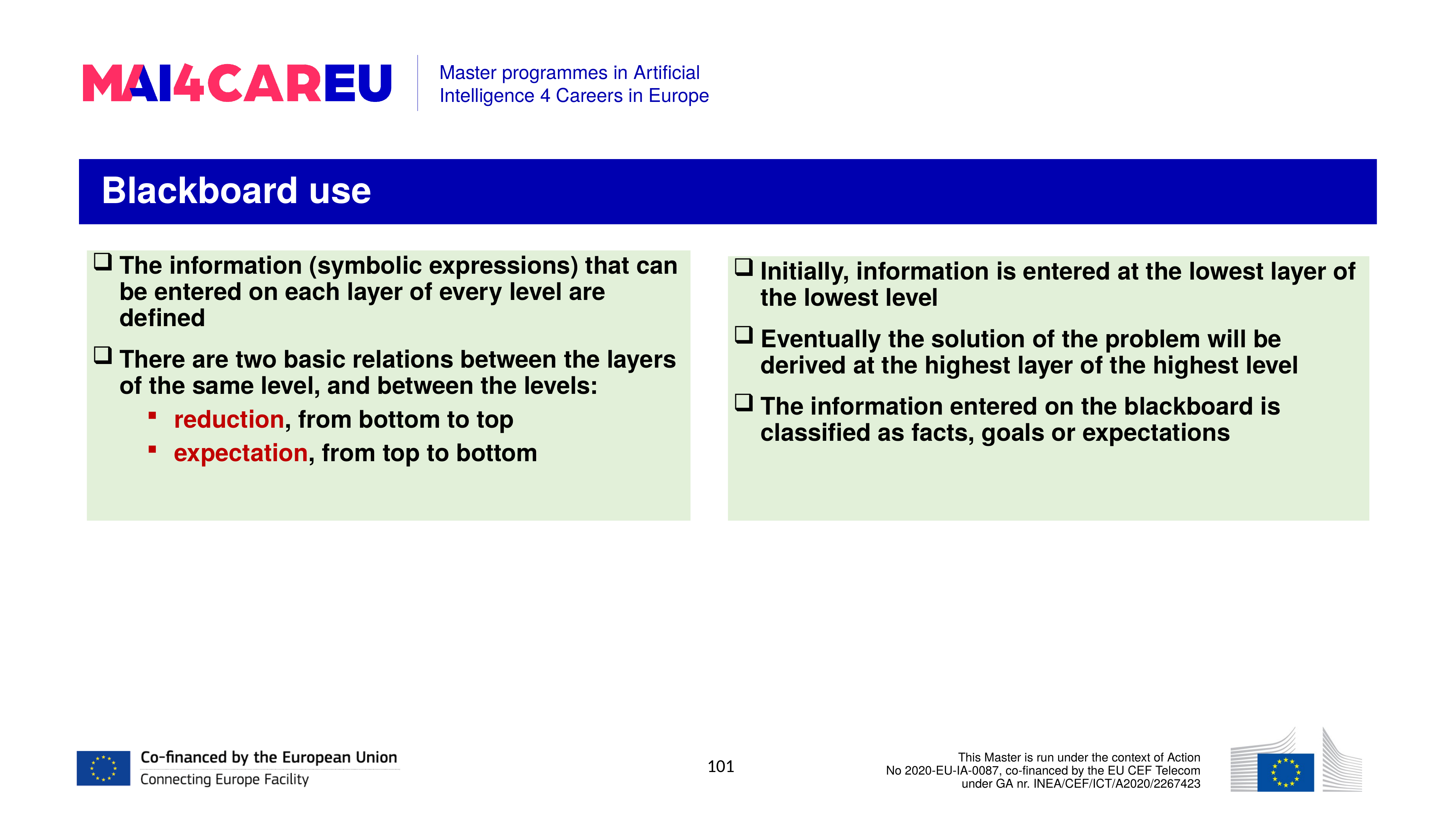

Blackboard use
The information (symbolic expressions) that can be entered on each layer of every level are defined
There are two basic relations between the layers of the same level, and between the levels:
reduction, from bottom to top
expectation, from top to bottom
Initially, information is entered at the lowest layer of the lowest level
Eventually the solution of the problem will be derived at the highest layer of the highest level
The information entered on the blackboard is classified as facts, goals or expectations
101